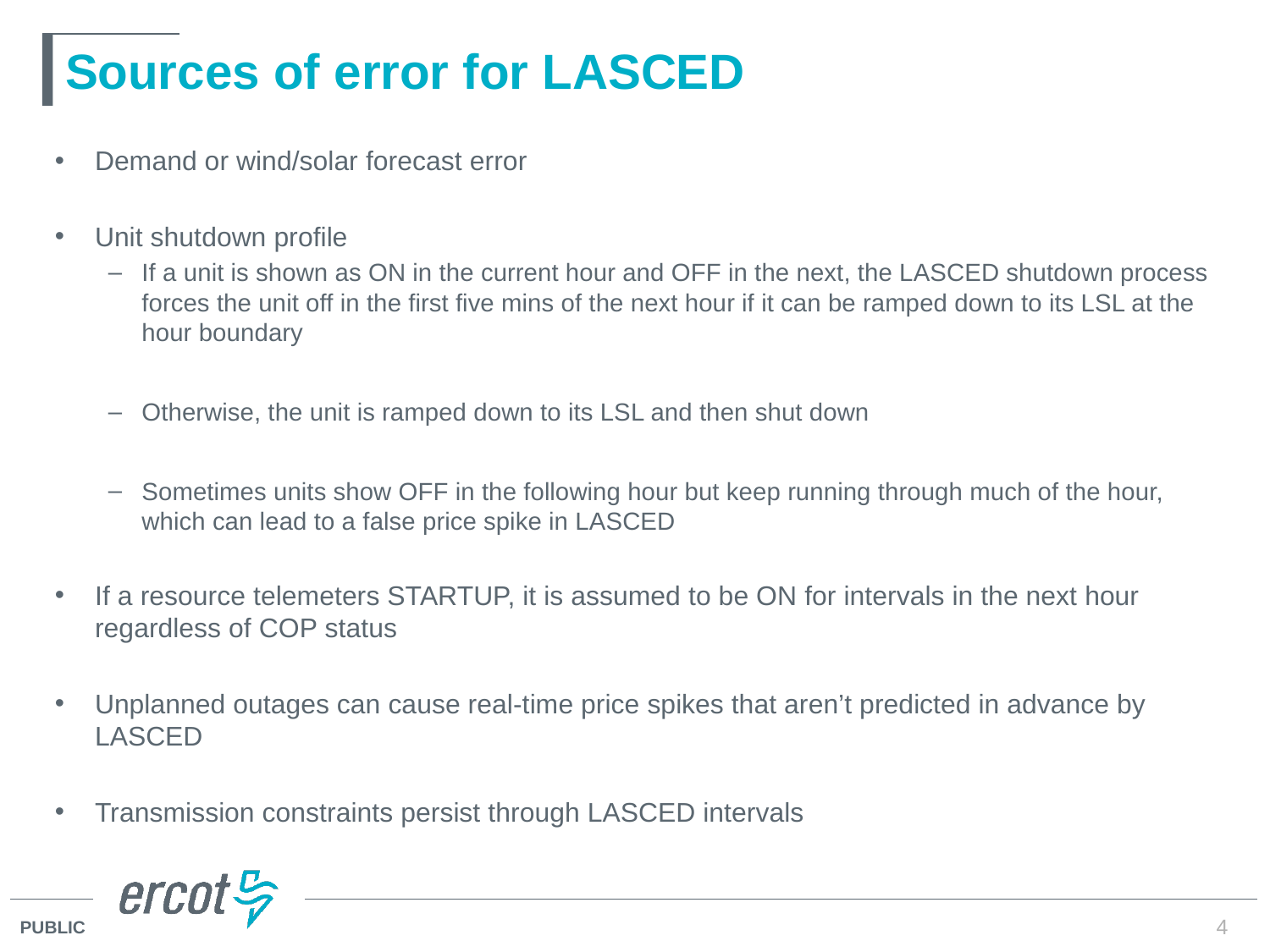

# Sources of error for LASCED
Demand or wind/solar forecast error

Unit shutdown profile
If a unit is shown as ON in the current hour and OFF in the next, the LASCED shutdown process forces the unit off in the first five mins of the next hour if it can be ramped down to its LSL at the hour boundary

Otherwise, the unit is ramped down to its LSL and then shut down

Sometimes units show OFF in the following hour but keep running through much of the hour, which can lead to a false price spike in LASCED

If a resource telemeters STARTUP, it is assumed to be ON for intervals in the next hour regardless of COP status

Unplanned outages can cause real-time price spikes that aren’t predicted in advance by LASCED

Transmission constraints persist through LASCED intervals
4